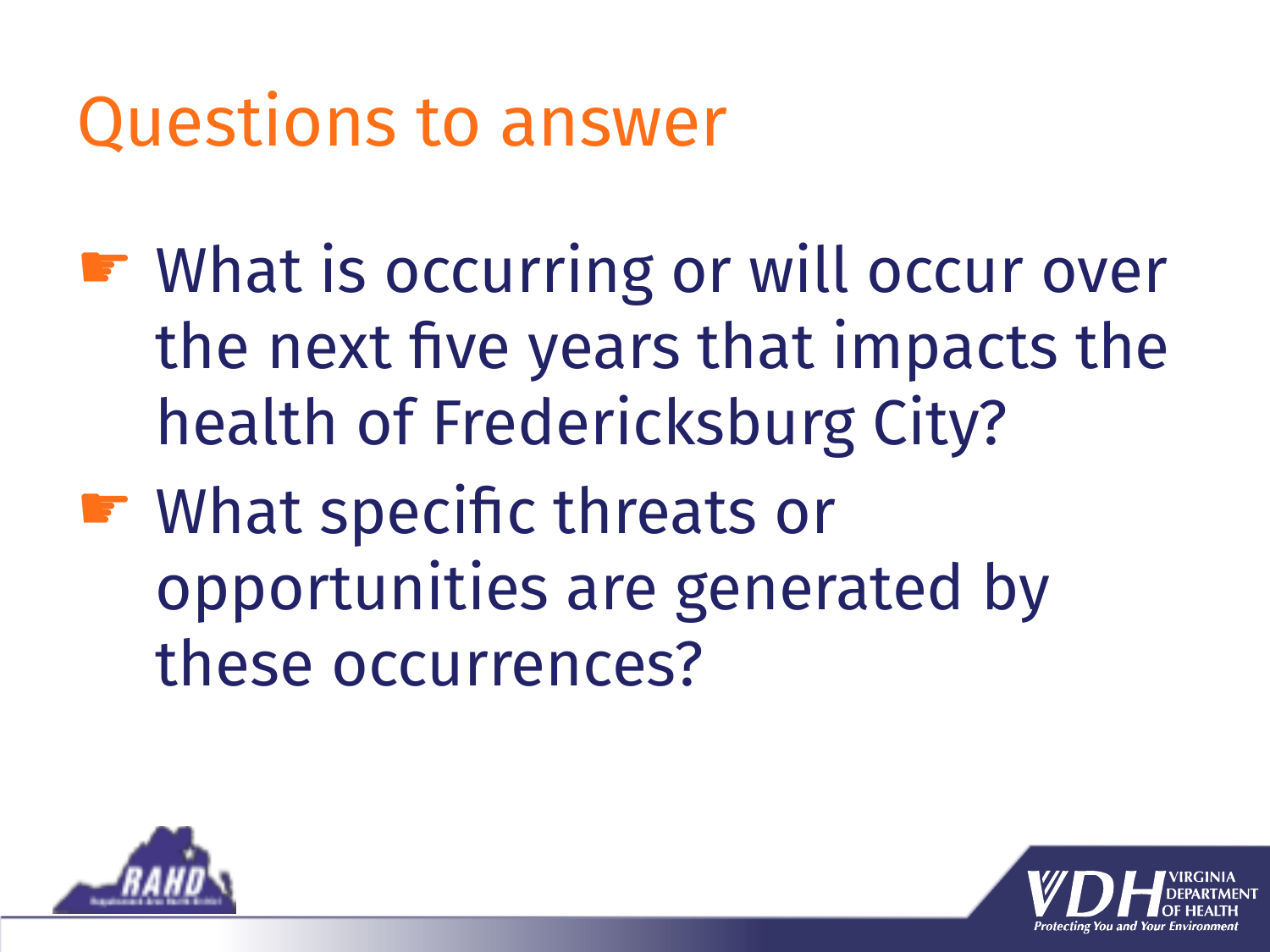

# Questions to answer
What is occurring or will occur over the next five years that impacts the health of Fredericksburg City?
What specific threats or opportunities are generated by these occurrences?